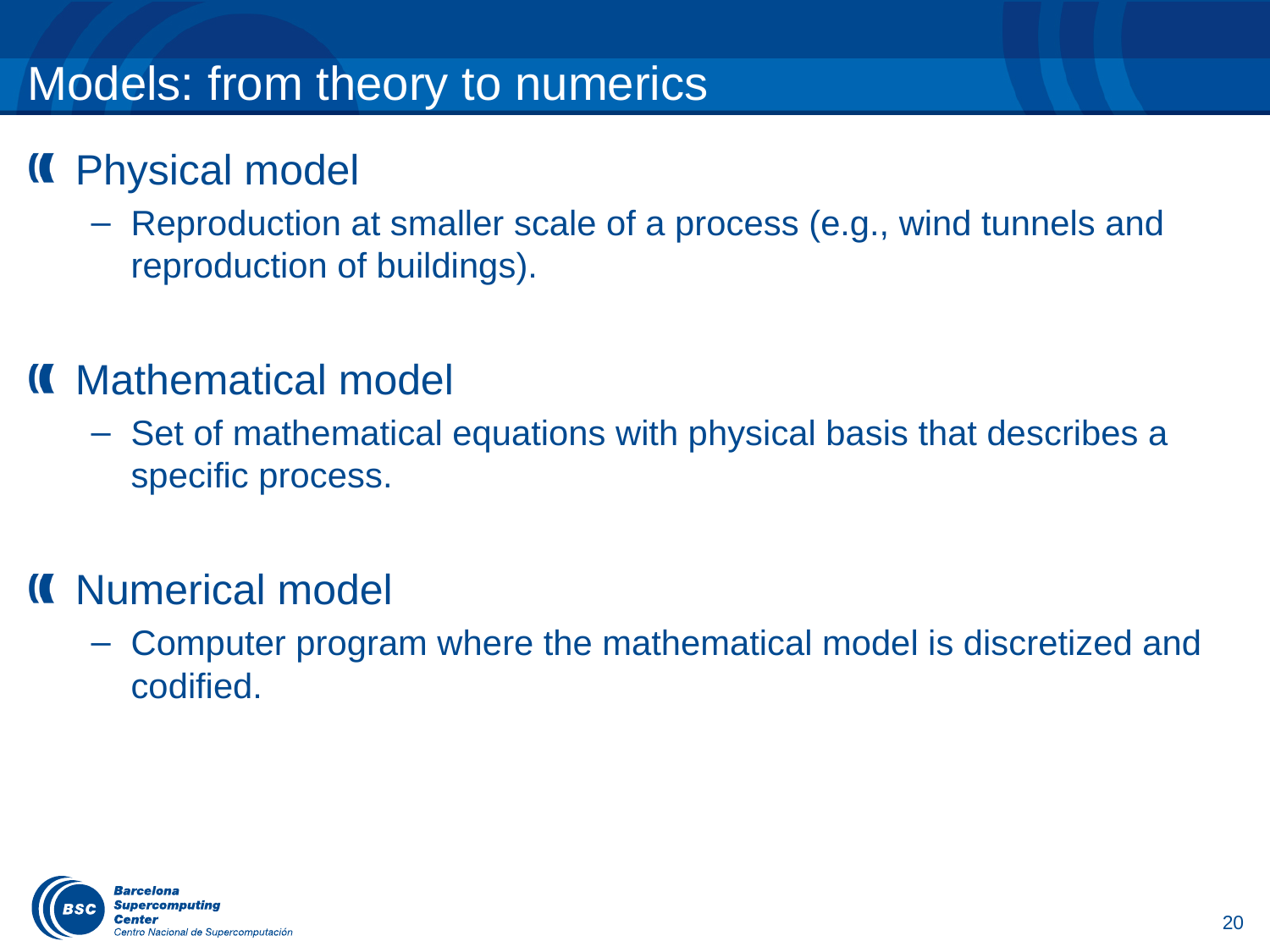

# Models: from theory to numerics
Physical model
Reproduction at smaller scale of a process (e.g., wind tunnels and reproduction of buildings).

Mathematical model
Set of mathematical equations with physical basis that describes a specific process.

Numerical model
Computer program where the mathematical model is discretized and codified.
20